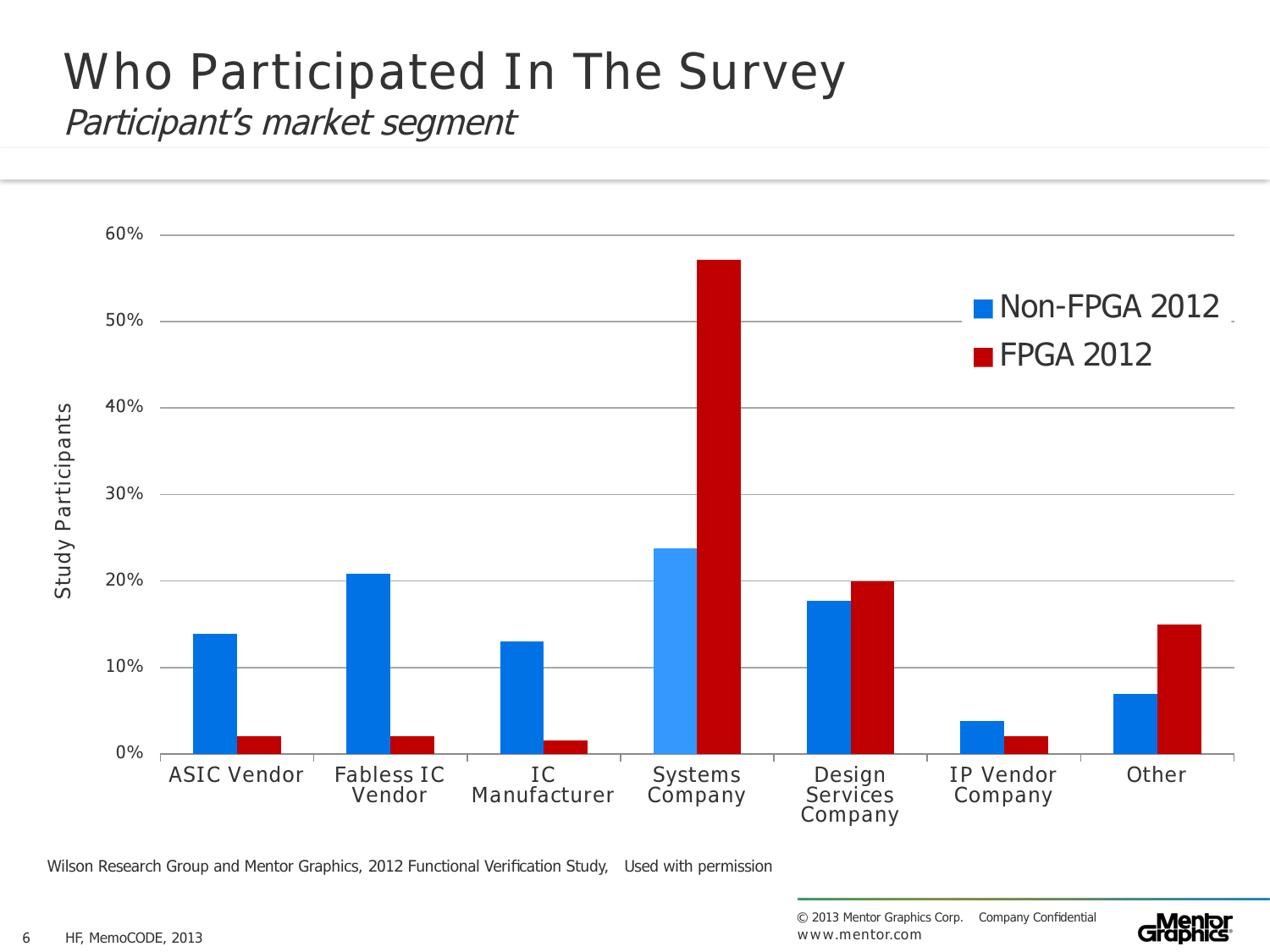

# Who Participated In The Survey Participant’s market segment

### Chart

| Category | Non-FPGA 2012 | FPGA 2012 |
|---|---|---|
| ASIC Vendor | 0.13924050632911392 | 0.021052631578947368 |
| Fabless IC Vendor | 0.2088607594936709 | 0.021052631578947368 |
| IC Manufacturer | 0.12974683544303797 | 0.015789473684210527 |
| Systems Company | 0.23734177215189872 | 0.5710526315789474 |
| Design Services Company | 0.17721518987341772 | 0.2 |
| IP Vendor Company | 0.0379746835443038 | 0.021052631578947368 |
| Other | 0.06962025316455696 | 0.15 |
Wilson Research Group and Mentor Graphics, 2012 Functional Verification Study,   Used with permission
HF, MemoCODE, 2013
6